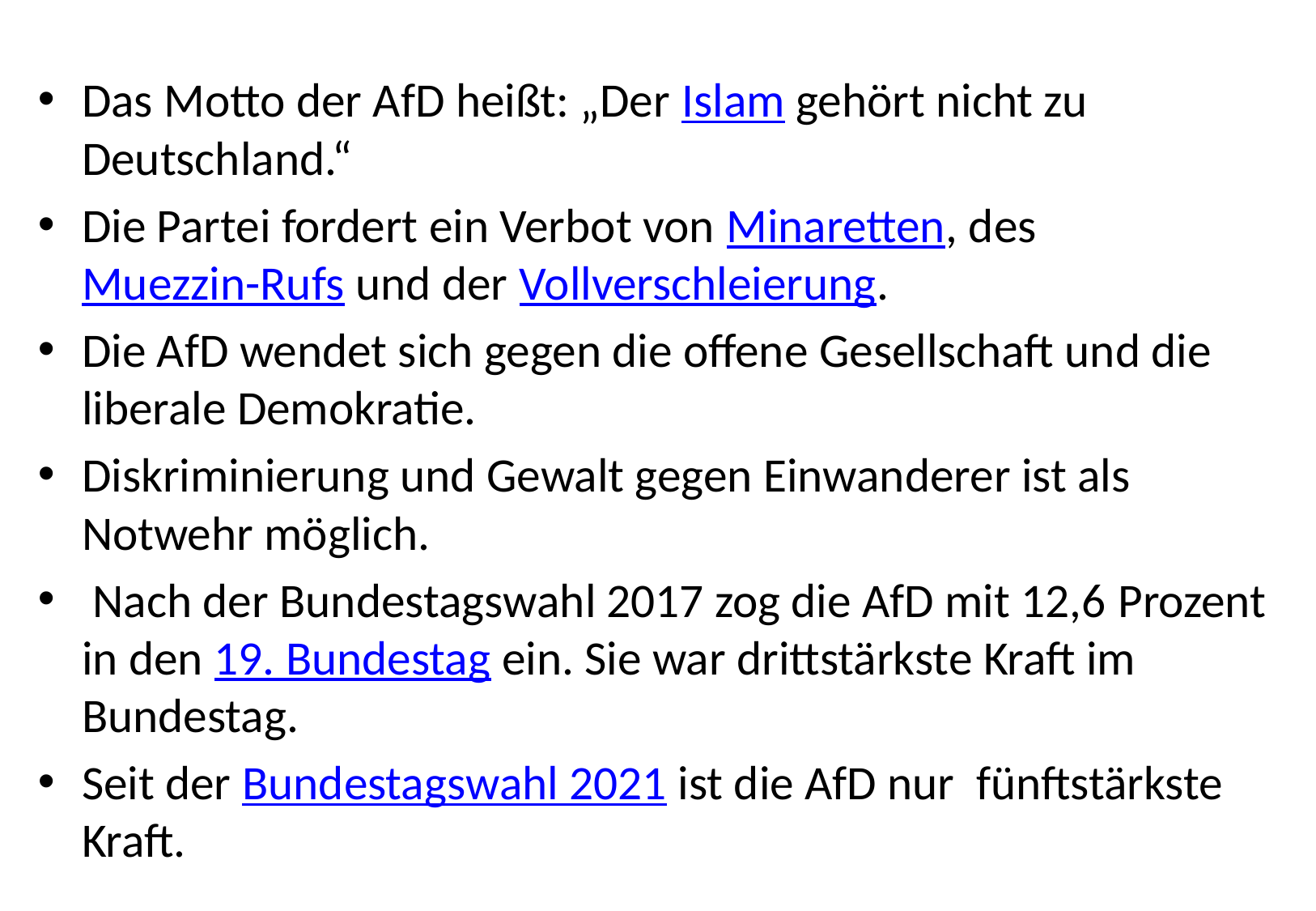

#
Das Motto der AfD heißt: „Der Islam gehört nicht zu Deutschland.“
Die Partei fordert ein Verbot von Minaretten, des Muezzin-Rufs und der Vollverschleierung.
Die AfD wendet sich gegen die offene Gesellschaft und die liberale Demokratie.
Diskriminierung und Gewalt gegen Einwanderer ist als Notwehr möglich.
 Nach der Bundestagswahl 2017 zog die AfD mit 12,6 Prozent in den 19. Bundestag ein. Sie war drittstärkste Kraft im Bundestag.
Seit der Bundestagswahl 2021 ist die AfD nur  fünftstärkste Kraft.